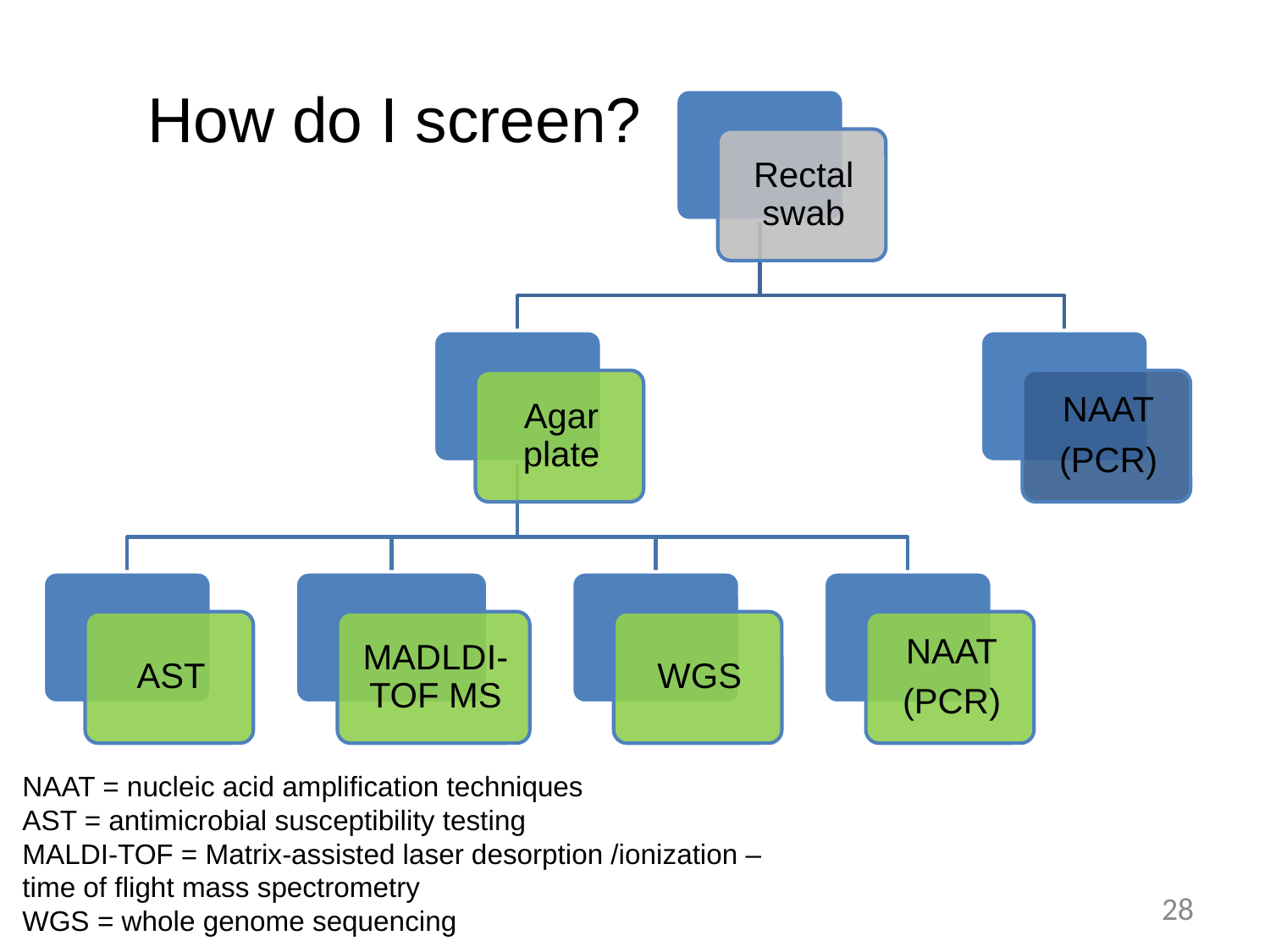

# How do I screen?
Rectal swab
Agar plate
AST
MADLDI-TOF MS
WGS
NAAT
(PCR)
NAAT
(PCR)
NAAT = nucleic acid amplification techniques
AST = antimicrobial susceptibility testing
MALDI-TOF = Matrix-assisted laser desorption /ionization – time of flight mass spectrometry
WGS = whole genome sequencing
28